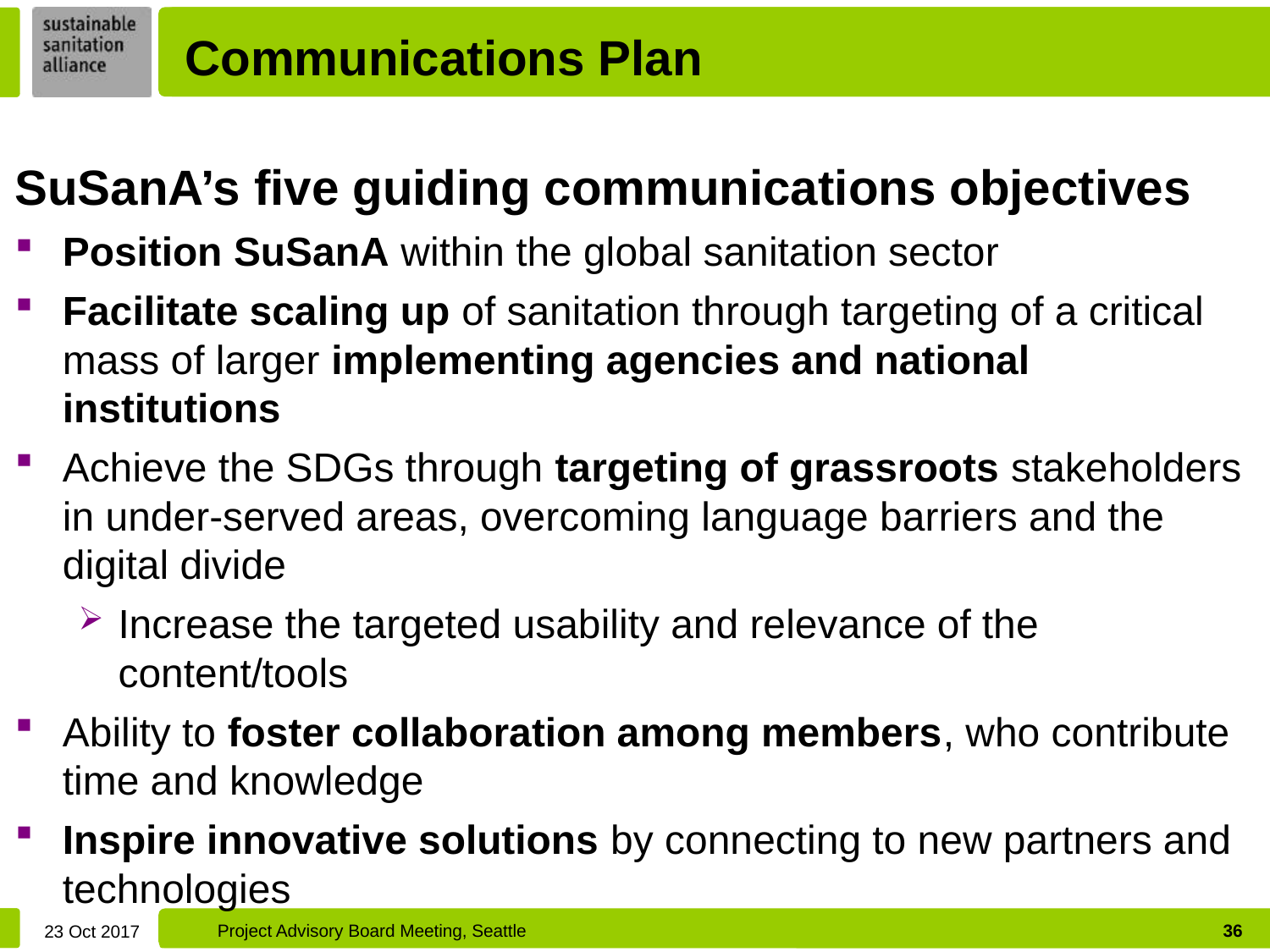

Communications Plan
SuSanA’s five guiding communications objectives
Position SuSanA within the global sanitation sector
Facilitate scaling up of sanitation through targeting of a critical mass of larger implementing agencies and national institutions
Achieve the SDGs through targeting of grassroots stakeholders in under-served areas, overcoming language barriers and the digital divide
Increase the targeted usability and relevance of the content/tools
Ability to foster collaboration among members, who contribute time and knowledge
Inspire innovative solutions by connecting to new partners and technologies